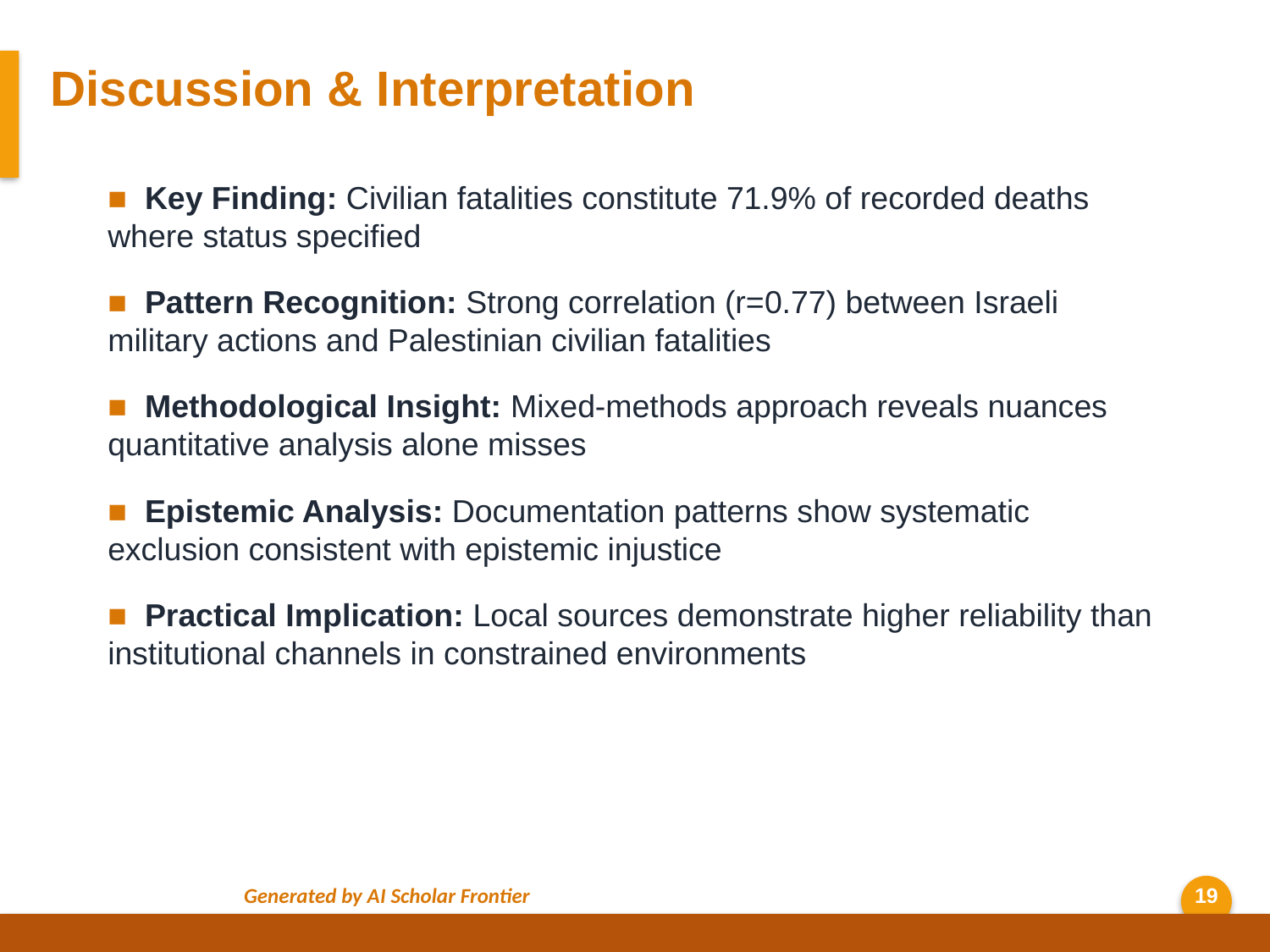

Discussion & Interpretation
■  Key Finding: Civilian fatalities constitute 71.9% of recorded deaths where status specified
■  Pattern Recognition: Strong correlation (r=0.77) between Israeli military actions and Palestinian civilian fatalities
■  Methodological Insight: Mixed-methods approach reveals nuances quantitative analysis alone misses
■  Epistemic Analysis: Documentation patterns show systematic exclusion consistent with epistemic injustice
■  Practical Implication: Local sources demonstrate higher reliability than institutional channels in constrained environments
Generated by AI Scholar Frontier

19